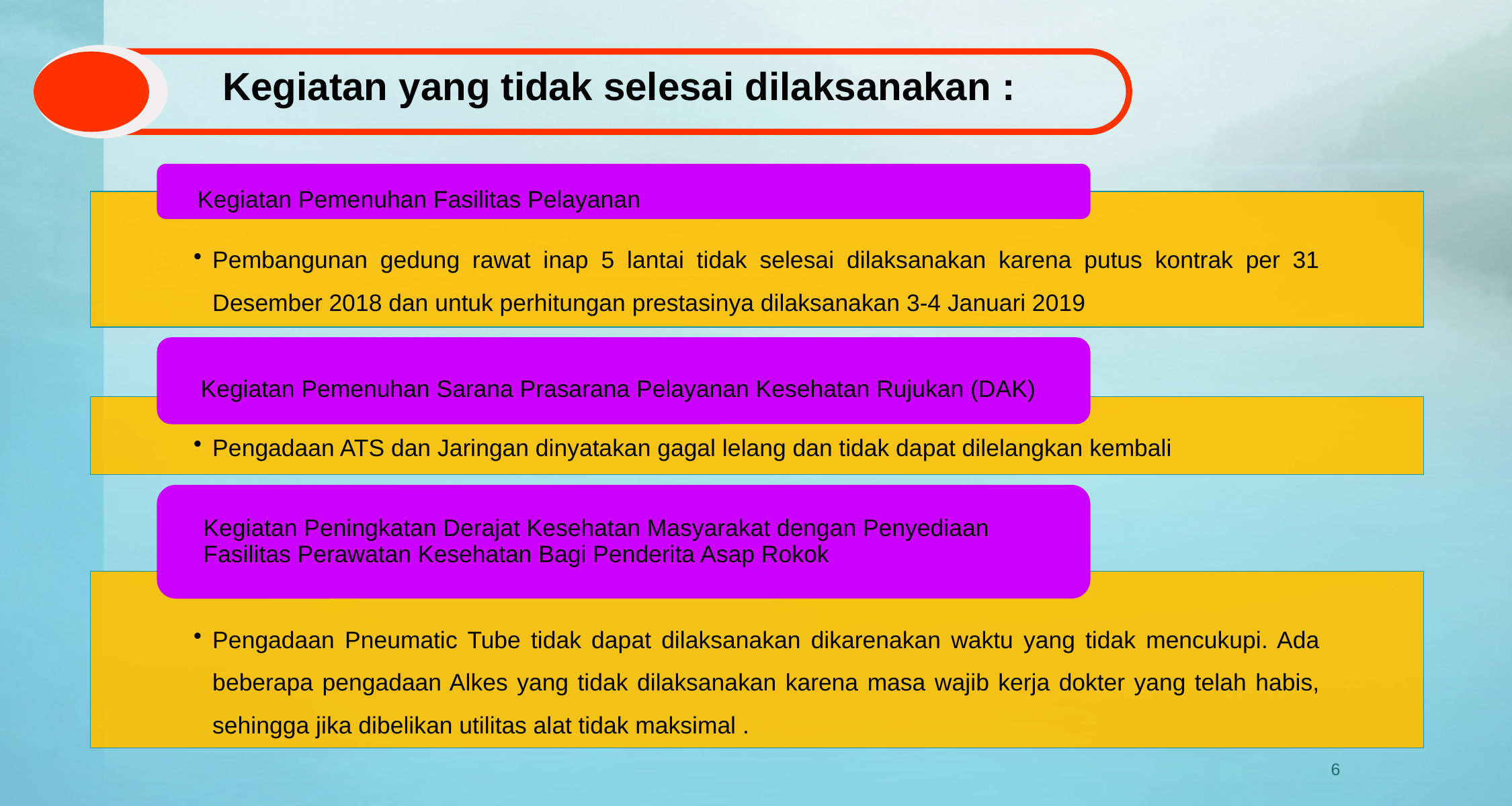

Kegiatan yang tidak selesai dilaksanakan :
Pembangunan gedung rawat inap 5 lantai tidak selesai dilaksanakan karena putus kontrak per 31 Desember 2018 dan untuk perhitungan prestasinya dilaksanakan 3-4 Januari 2019
Kegiatan Pemenuhan Fasilitas Pelayanan
Pengadaan ATS dan Jaringan dinyatakan gagal lelang dan tidak dapat dilelangkan kembali
Kegiatan Pemenuhan Sarana Prasarana Pelayanan Kesehatan Rujukan (DAK)
Pengadaan Pneumatic Tube tidak dapat dilaksanakan dikarenakan waktu yang tidak mencukupi. Ada beberapa pengadaan Alkes yang tidak dilaksanakan karena masa wajib kerja dokter yang telah habis, sehingga jika dibelikan utilitas alat tidak maksimal .
Kegiatan Peningkatan Derajat Kesehatan Masyarakat dengan Penyediaan Fasilitas Perawatan Kesehatan Bagi Penderita Asap Rokok
6